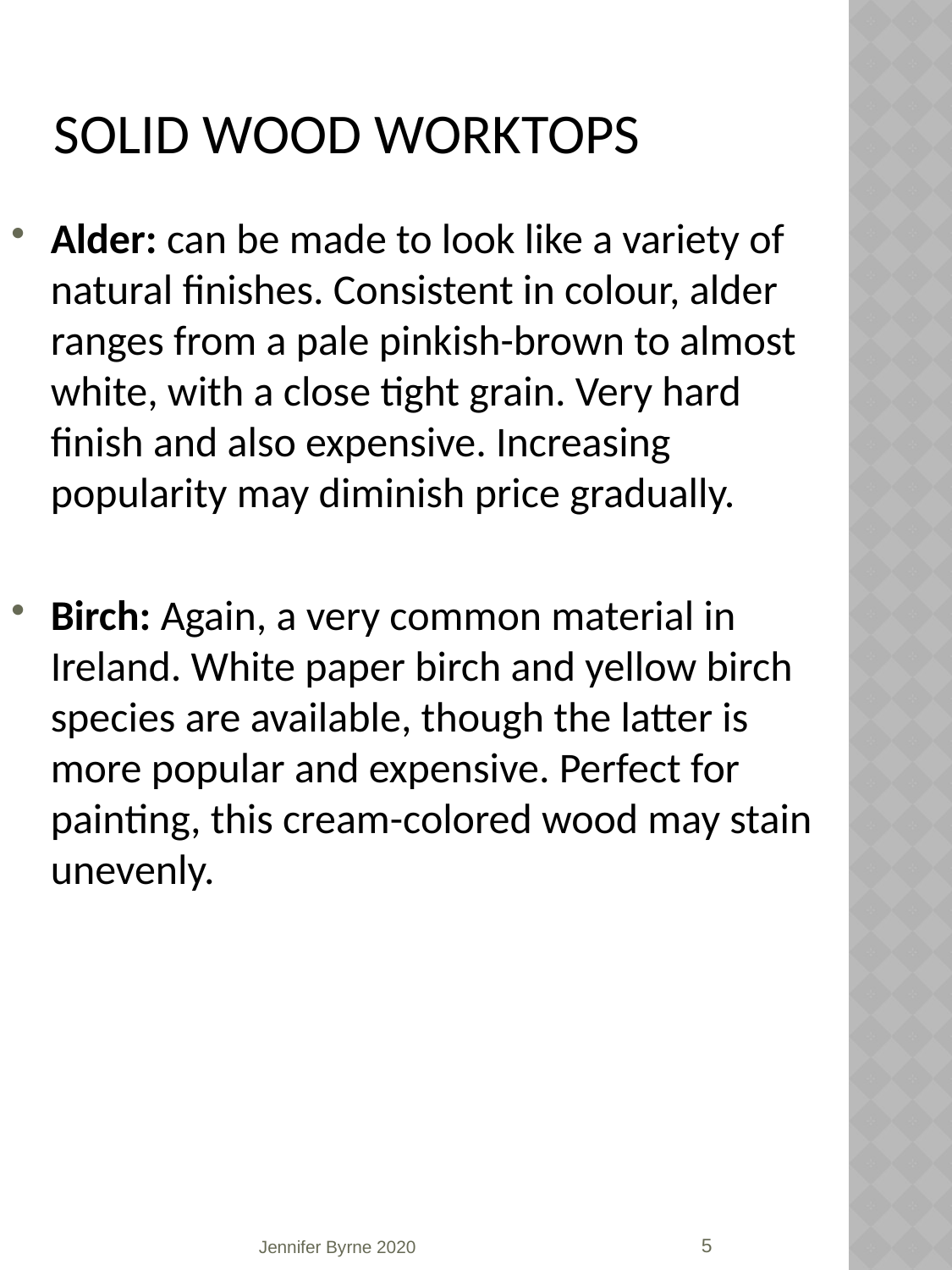

# SOLID WOOD WORKTOPS
Alder: can be made to look like a variety of natural finishes. Consistent in colour, alder ranges from a pale pinkish-brown to almost white, with a close tight grain. Very hard finish and also expensive. Increasing popularity may diminish price gradually.

Birch: Again, a very common material in Ireland. White paper birch and yellow birch species are available, though the latter is more popular and expensive. Perfect for painting, this cream-colored wood may stain unevenly.

5
Jennifer Byrne 2020